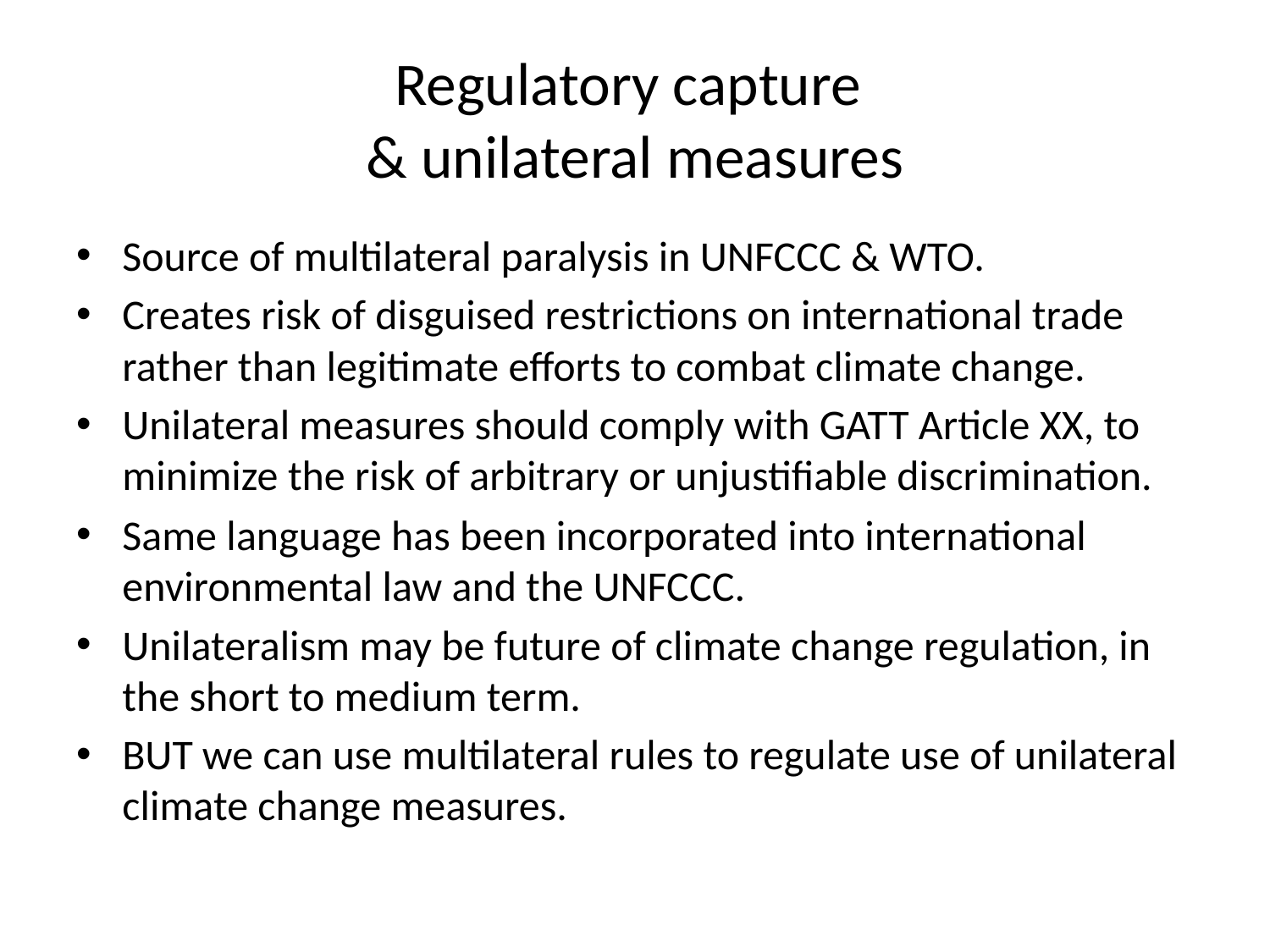

# Regulatory capture & unilateral measures
Source of multilateral paralysis in UNFCCC & WTO.
Creates risk of disguised restrictions on international trade rather than legitimate efforts to combat climate change.
Unilateral measures should comply with GATT Article XX, to minimize the risk of arbitrary or unjustifiable discrimination.
Same language has been incorporated into international environmental law and the UNFCCC.
Unilateralism may be future of climate change regulation, in the short to medium term.
BUT we can use multilateral rules to regulate use of unilateral climate change measures.